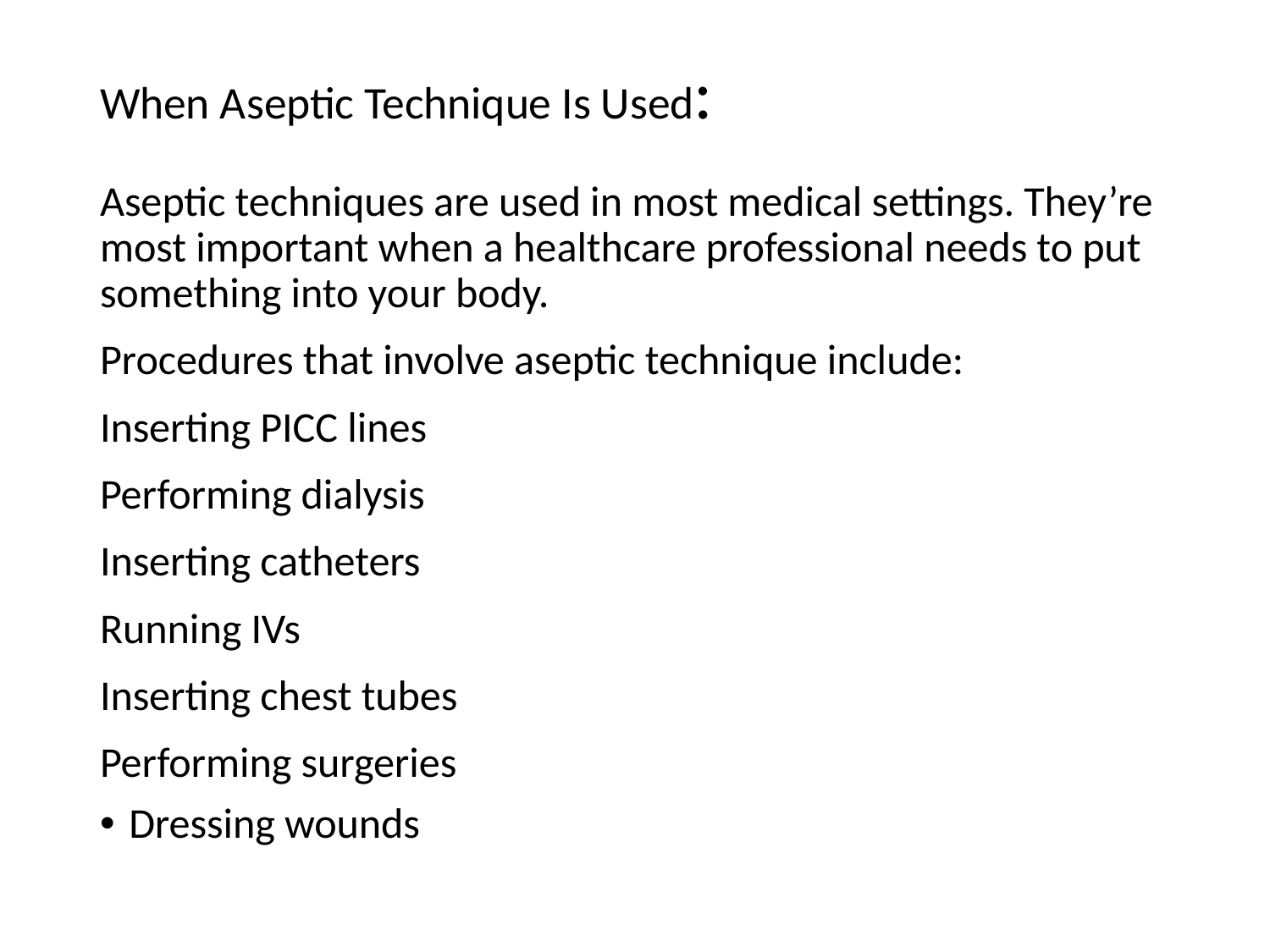

# When Aseptic Technique Is Used:
Aseptic techniques are used in most medical settings. They’re most important when a healthcare professional needs to put something into your body.
Procedures that involve aseptic technique include:
‌Inserting PICC lines
‌Performing dialysis
‌Inserting catheters
‌Running IVs
‌Inserting chest tubes
‌Performing surgeries
‌Dressing wounds